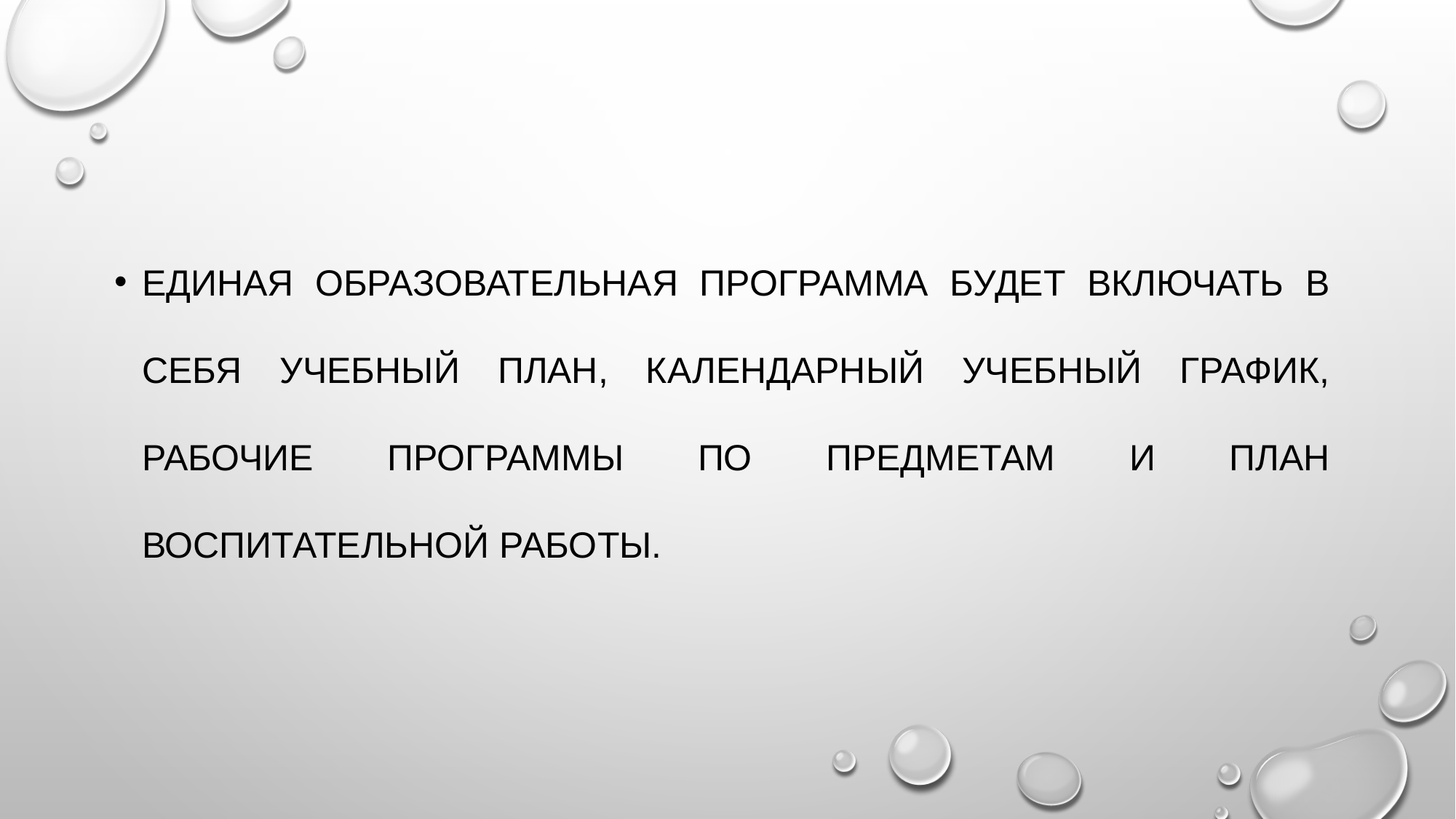

Единая образовательная программа будет включать в себя учебный план, календарный учебный график, рабочие программы по предметам и план воспитательной работы.